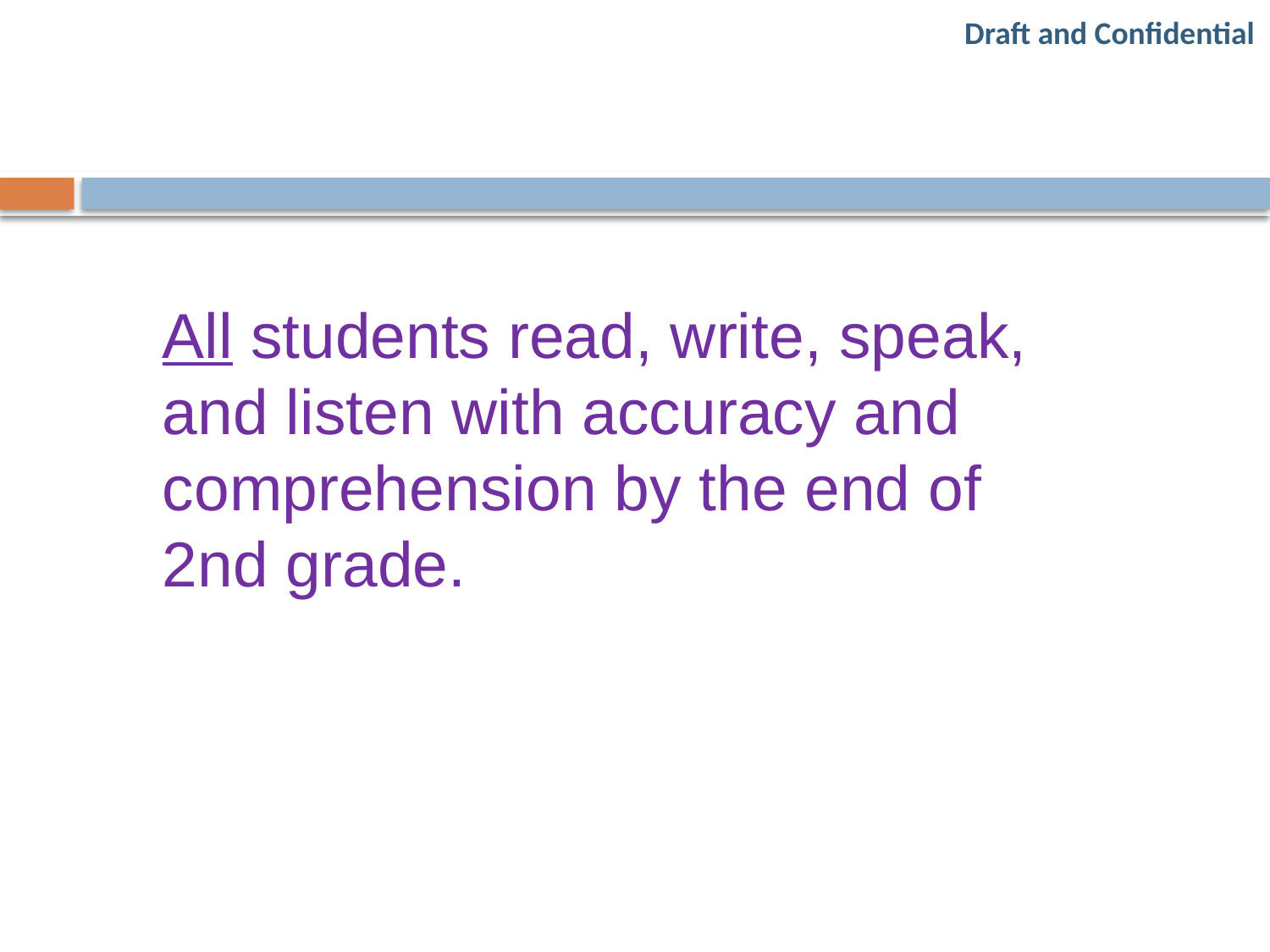

All students read, write, speak, and listen with accuracy and comprehension by the end of 2nd grade.